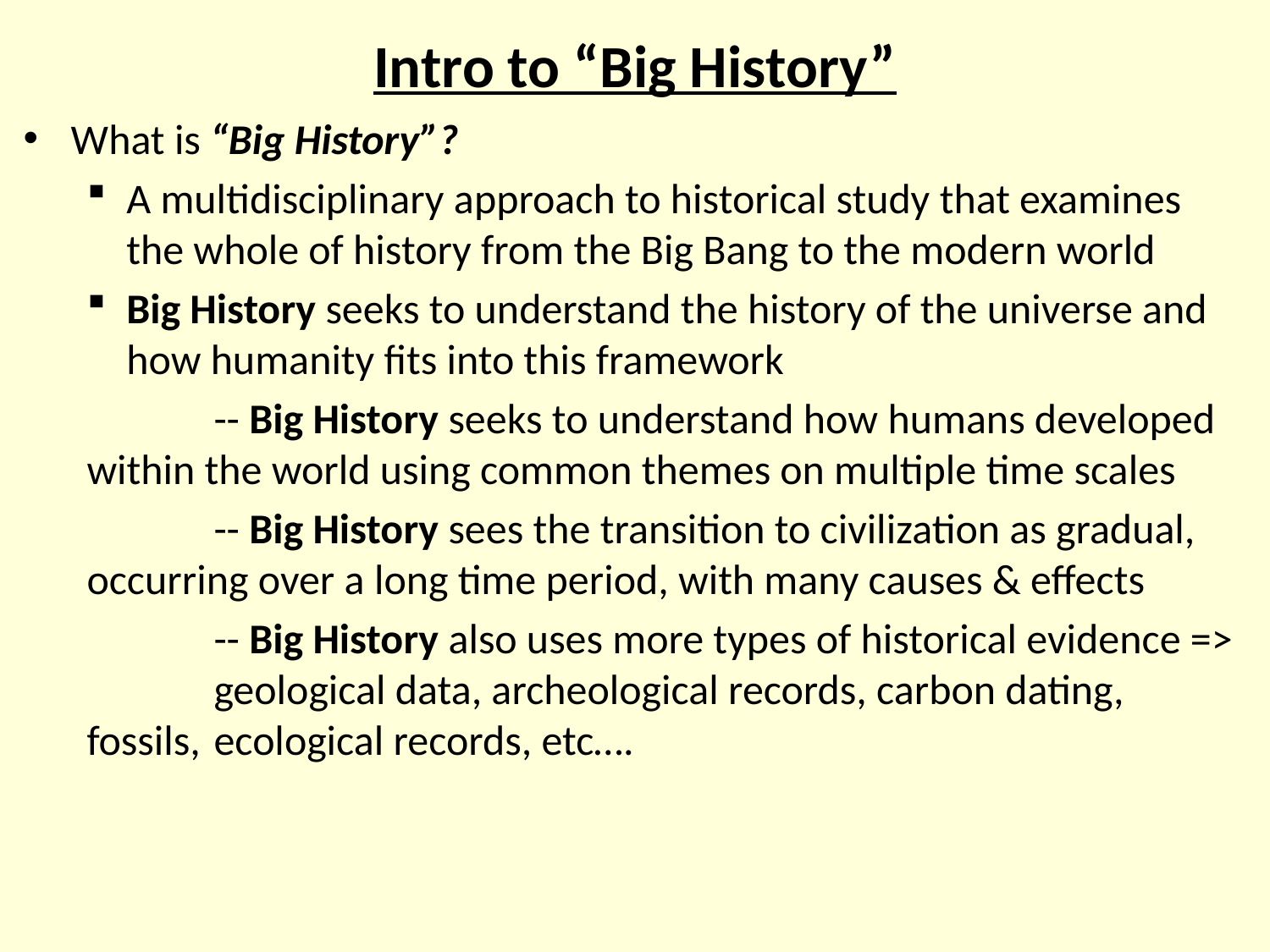

# Intro to “Big History”
What is “Big History”?
A multidisciplinary approach to historical study that examines the whole of history from the Big Bang to the modern world
Big History seeks to understand the history of the universe and how humanity fits into this framework
	-- Big History seeks to understand how humans developed 	within the world using common themes on multiple time scales
	-- Big History sees the transition to civilization as gradual, 	occurring over a long time period, with many causes & effects
	-- Big History also uses more types of historical evidence => 	geological data, archeological records, carbon dating, fossils, 	ecological records, etc….